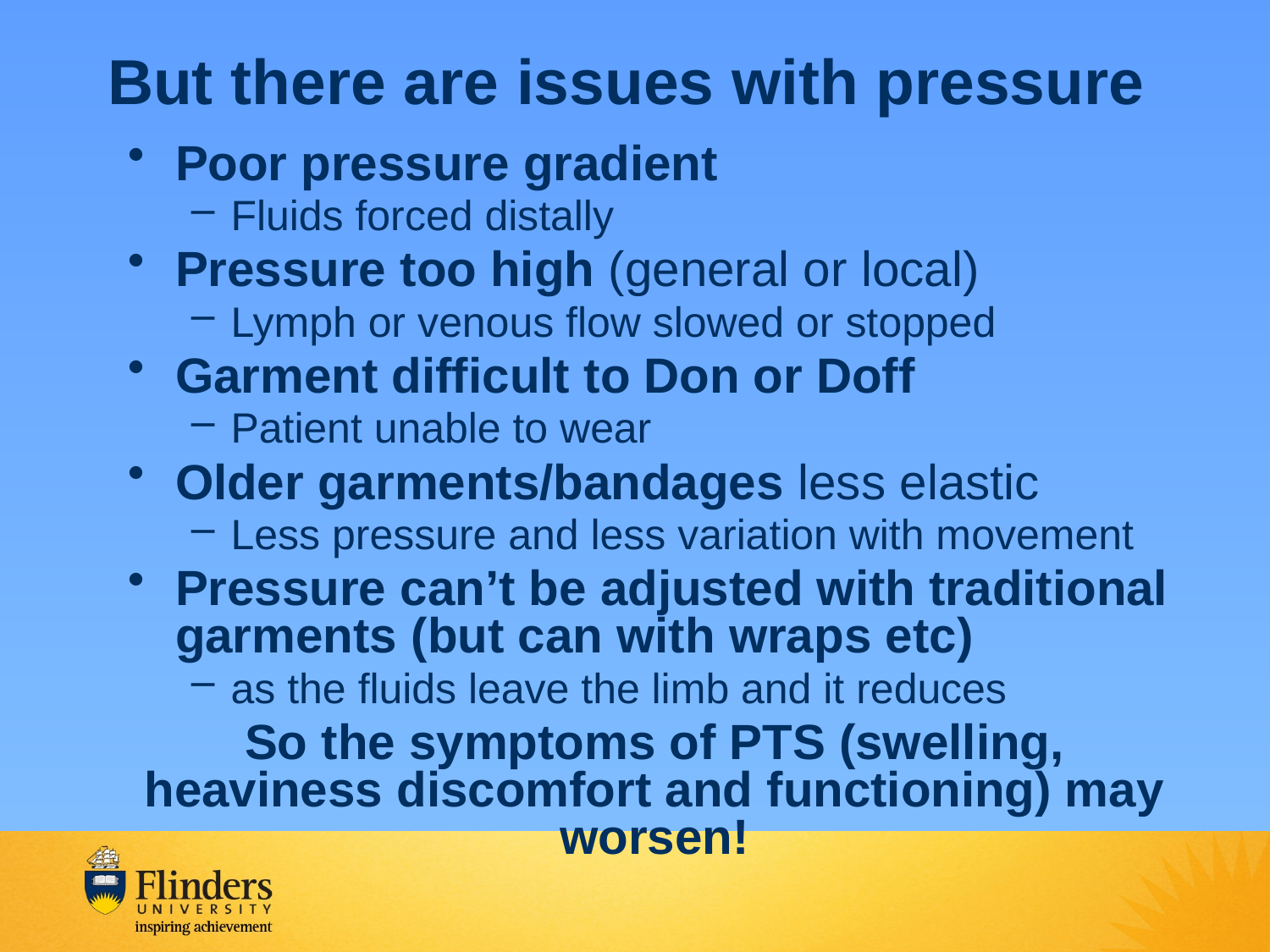

# But there are issues with pressure
Poor pressure gradient
Fluids forced distally
Pressure too high (general or local)
Lymph or venous flow slowed or stopped
Garment difficult to Don or Doff
Patient unable to wear
Older garments/bandages less elastic
Less pressure and less variation with movement
Pressure can’t be adjusted with traditional garments (but can with wraps etc)
as the fluids leave the limb and it reduces
So the symptoms of PTS (swelling, heaviness discomfort and functioning) may worsen!